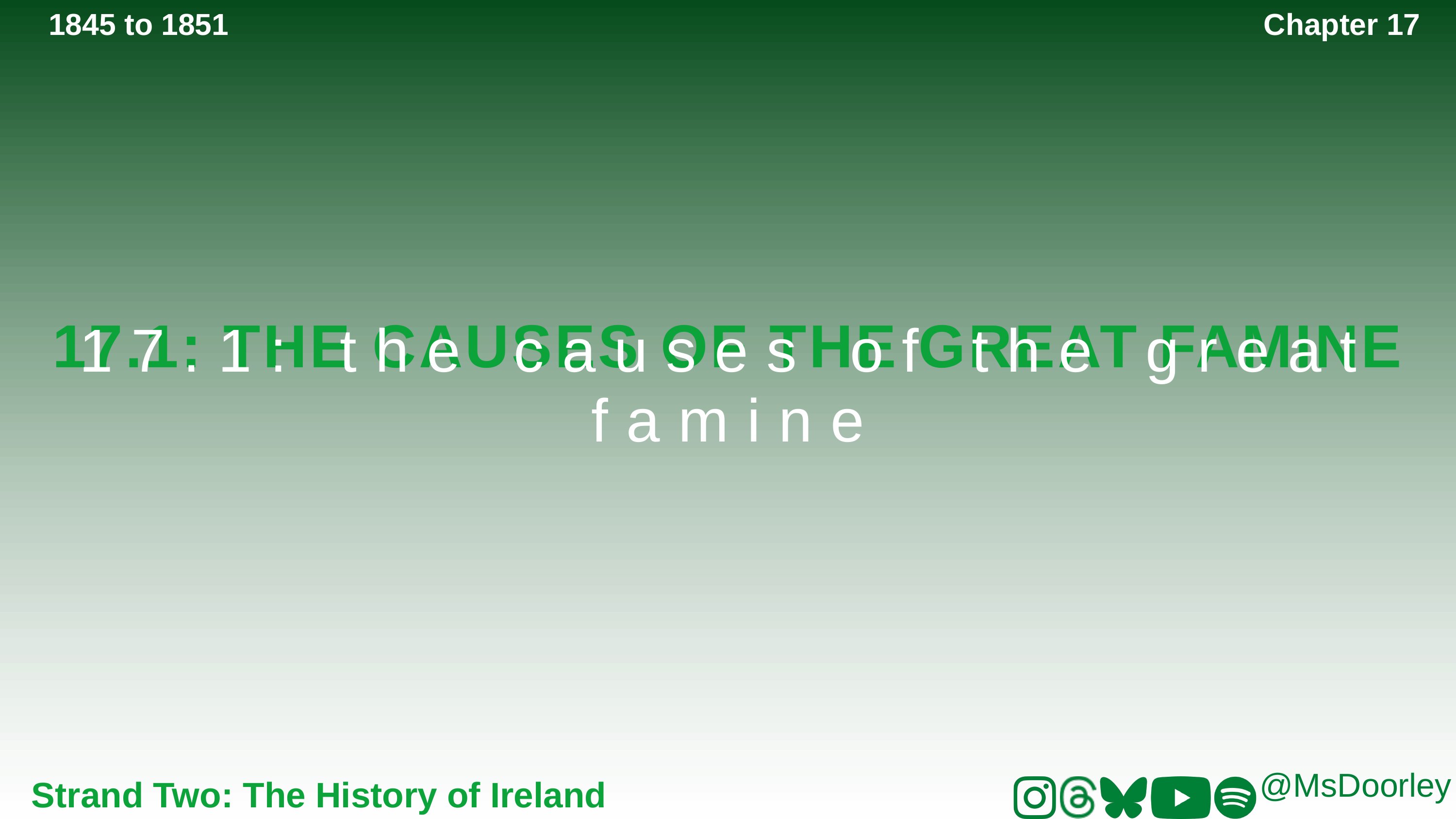

1845 to 1851
Chapter 17
17.1: THE CAUSES OF THE GREAT FAMINE
17.1: the causes of the great famine
Strand Two: The History of Ireland

@MsDoorley